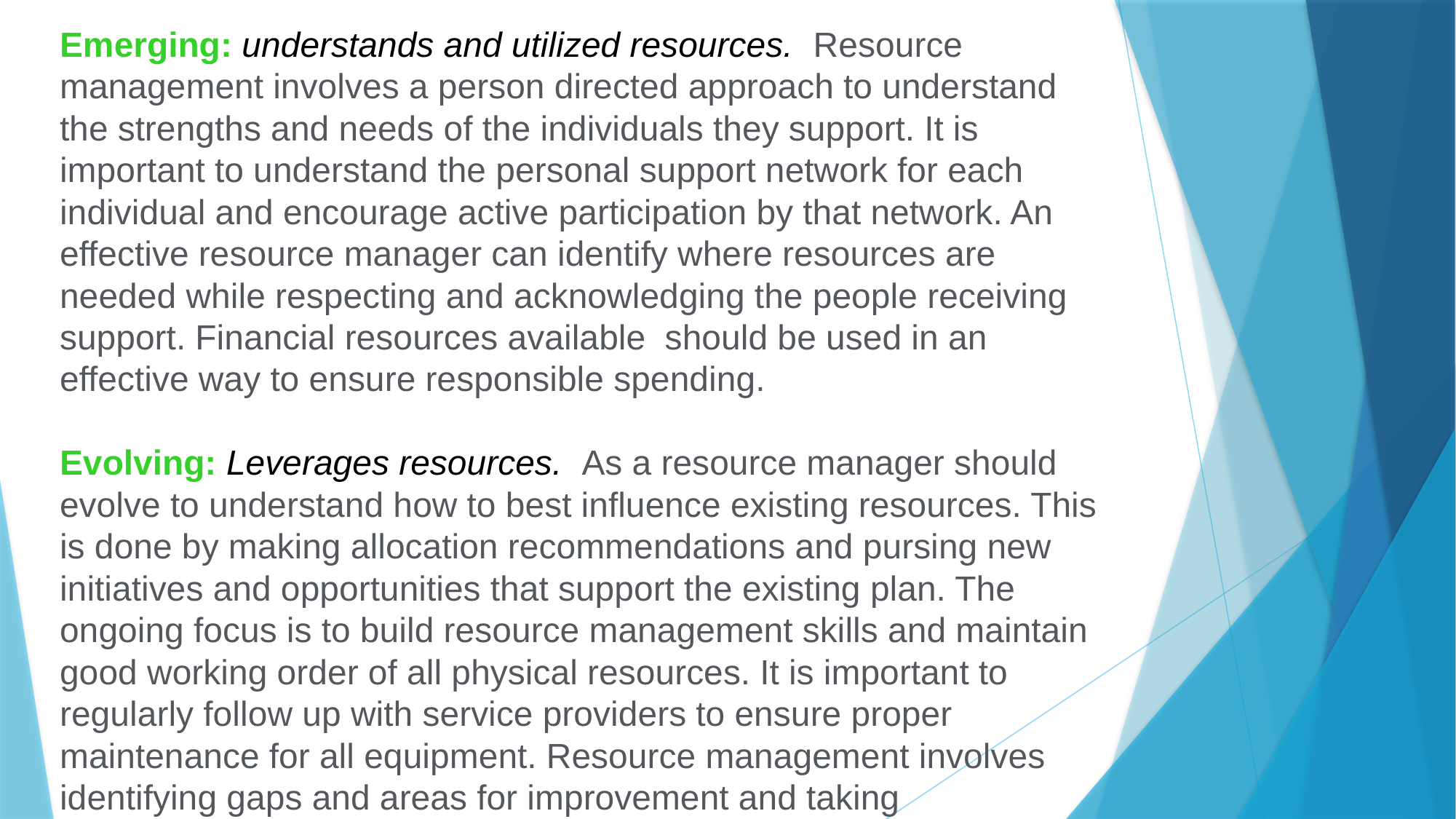

Emerging: understands and utilized resources.  Resource management involves a person directed approach to understand the strengths and needs of the individuals they support. It is important to understand the personal support network for each individual and encourage active participation by that network. An effective resource manager can identify where resources are needed while respecting and acknowledging the people receiving support. Financial resources available  should be used in an effective way to ensure responsible spending.

Evolving: Leverages resources.  As a resource manager should evolve to understand how to best influence existing resources. This is done by making allocation recommendations and pursing new initiatives and opportunities that support the existing plan. The ongoing focus is to build resource management skills and maintain good working order of all physical resources. It is important to regularly follow up with service providers to ensure proper maintenance for all equipment. Resource management involves identifying gaps and areas for improvement and taking responsibility for financial decisions involved in making recommendations.